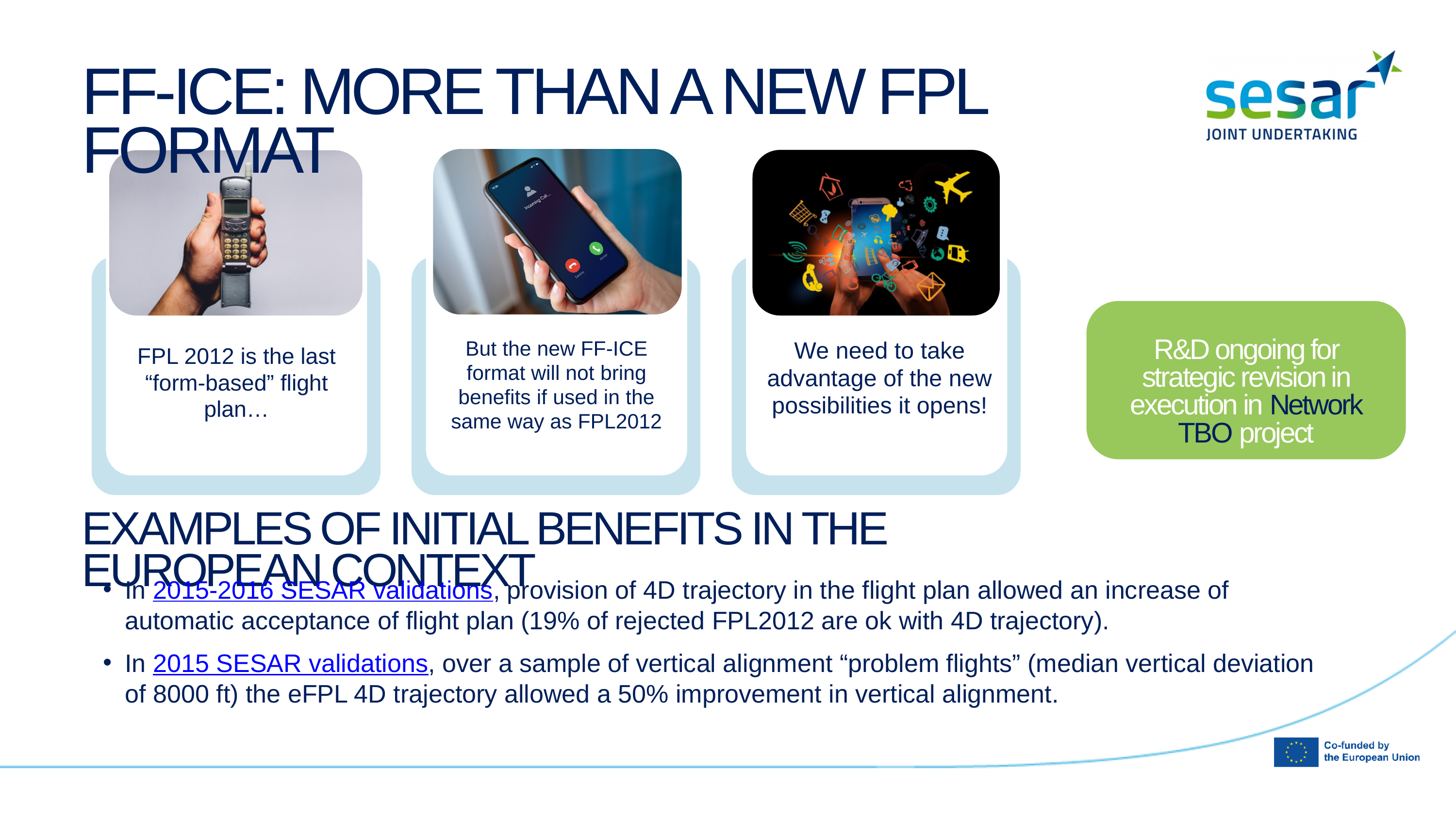

FF-ICE: MORE THAN A NEW FPL FORMAT

R&D ongoing for strategic revision in execution in Network TBO project
We need to take advantage of the new possibilities it opens!
But the new FF-ICE format will not bring benefits if used in the same way as FPL2012
FPL 2012 is the last “form-based” flight plan…
EXAMPLES OF INITIAL BENEFITS IN THE EUROPEAN CONTEXT
In 2015-2016 SESAR validations, provision of 4D trajectory in the flight plan allowed an increase of automatic acceptance of flight plan (19% of rejected FPL2012 are ok with 4D trajectory).

In 2015 SESAR validations, over a sample of vertical alignment “problem flights” (median vertical deviation of 8000 ft) the eFPL 4D trajectory allowed a 50% improvement in vertical alignment.